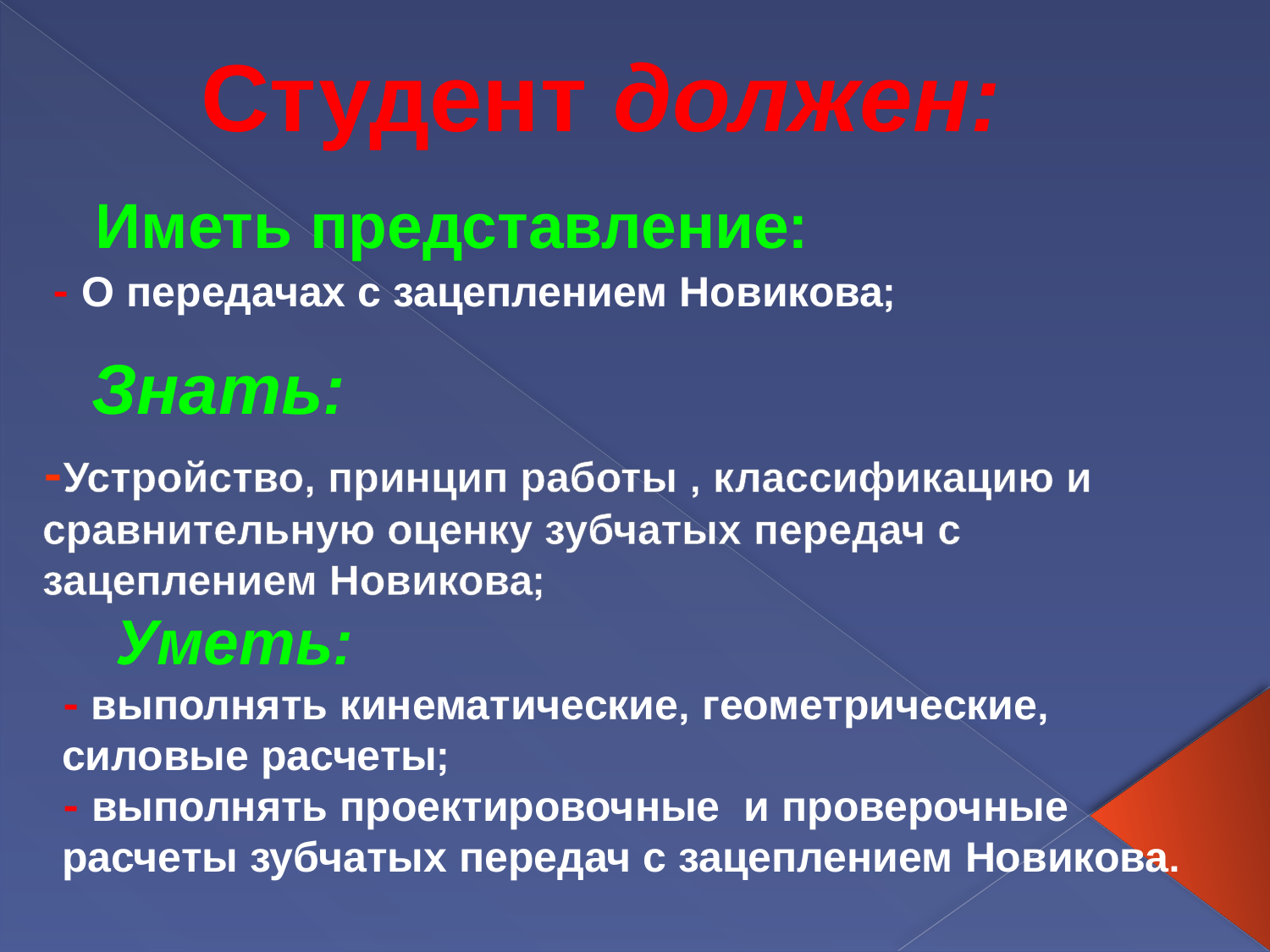

Студент должен:
   Иметь представление:
- О передачах с зацеплением Новикова;
Знать:
-Устройство, принцип работы , классификацию и сравнительную оценку зубчатых передач с зацеплением Новикова;

   Уметь:
- выполнять кинематические, геометрические, силовые расчеты;
- выполнять проектировочные  и проверочные расчеты зубчатых передач с зацеплением Новикова.